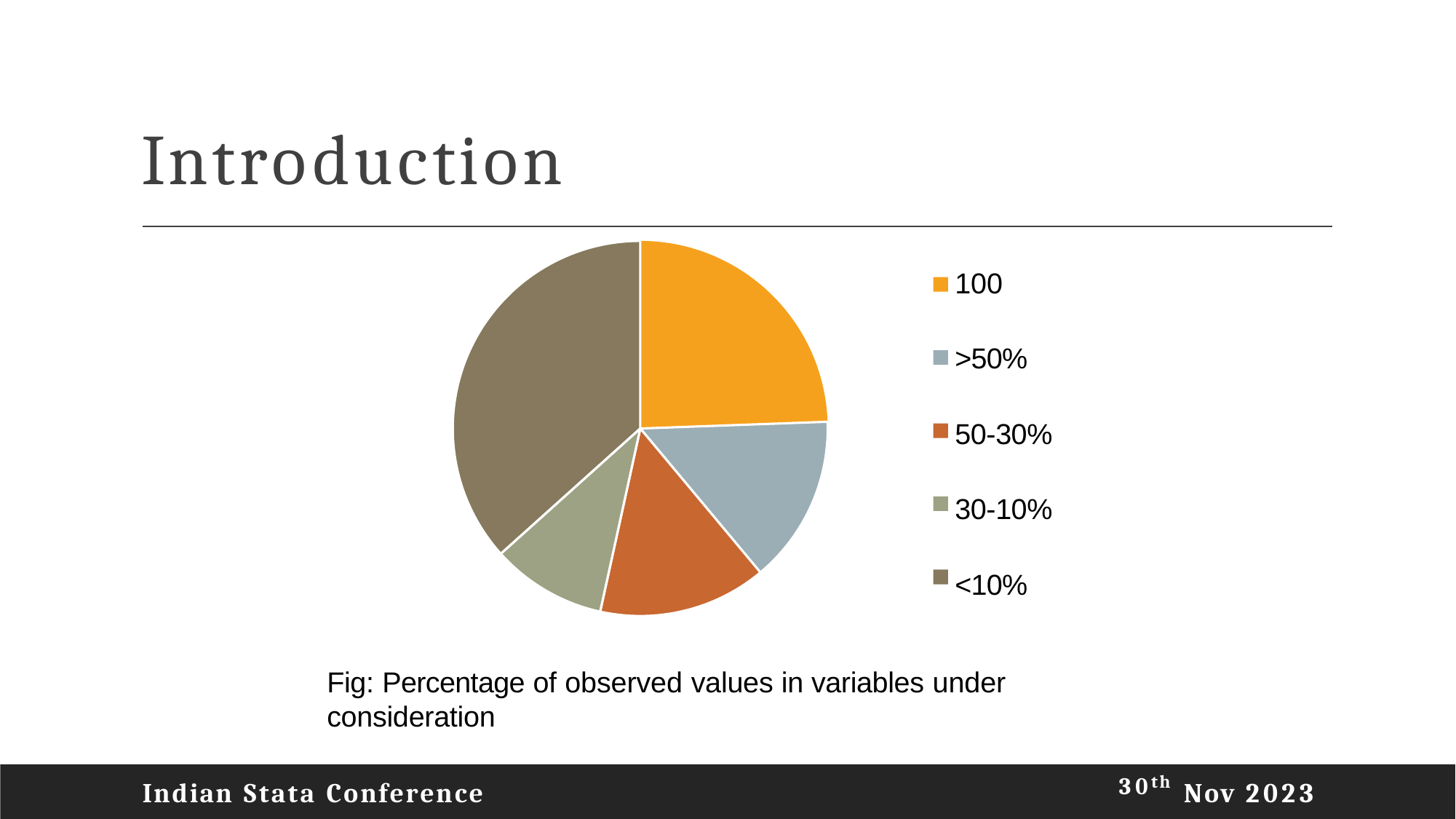

# Introduction

100

>50%

50-30%

30-10%

<10%

Fig: Percentage of observed values in variables under consideration

Indian Stata Conference
30th
Nov 2023